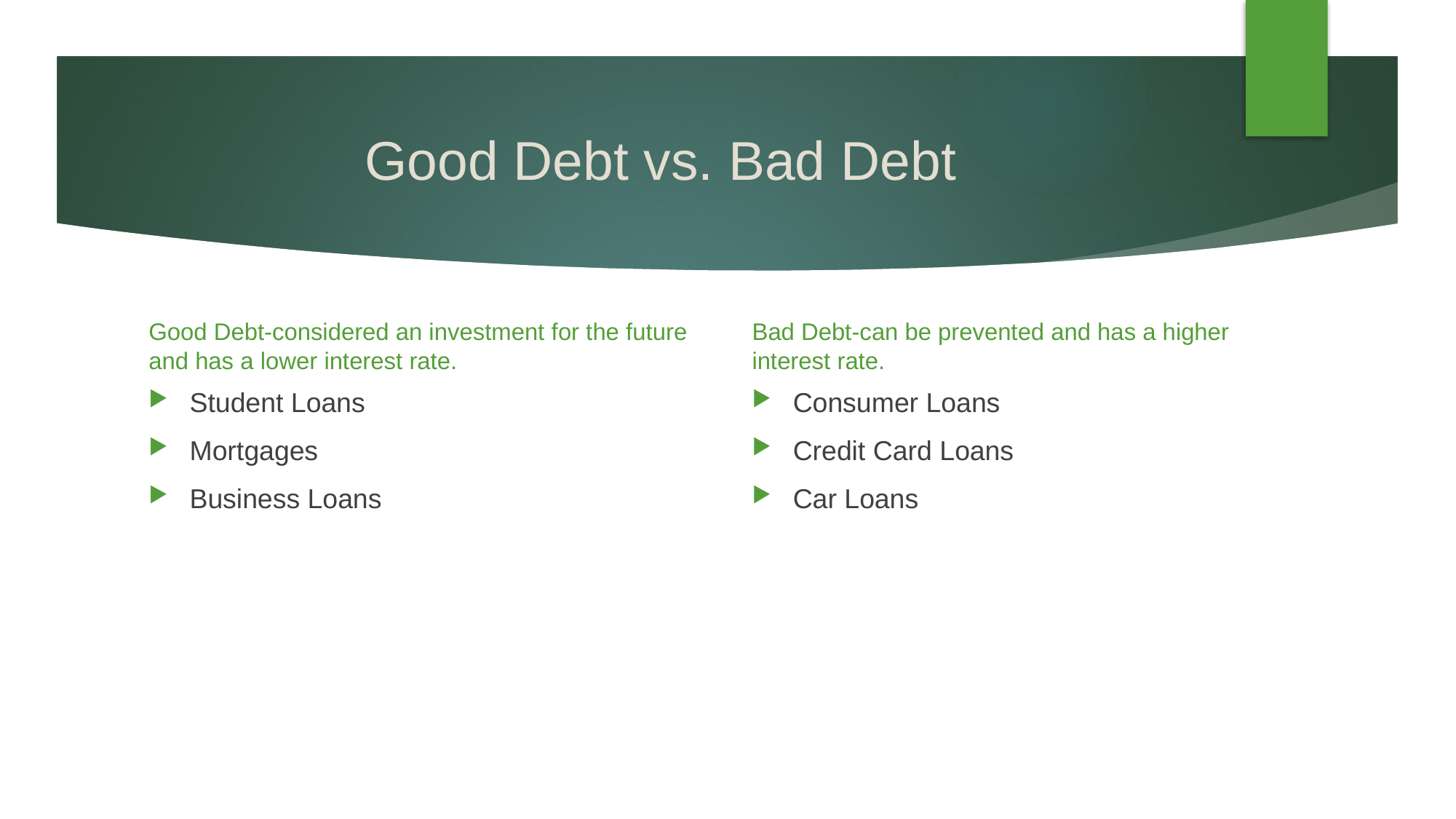

# Good Debt vs. Bad Debt
Good Debt-considered an investment for the future and has a lower interest rate.
Bad Debt-can be prevented and has a higher interest rate.
Student Loans
Mortgages
Business Loans

Consumer Loans
Credit Card Loans
Car Loans